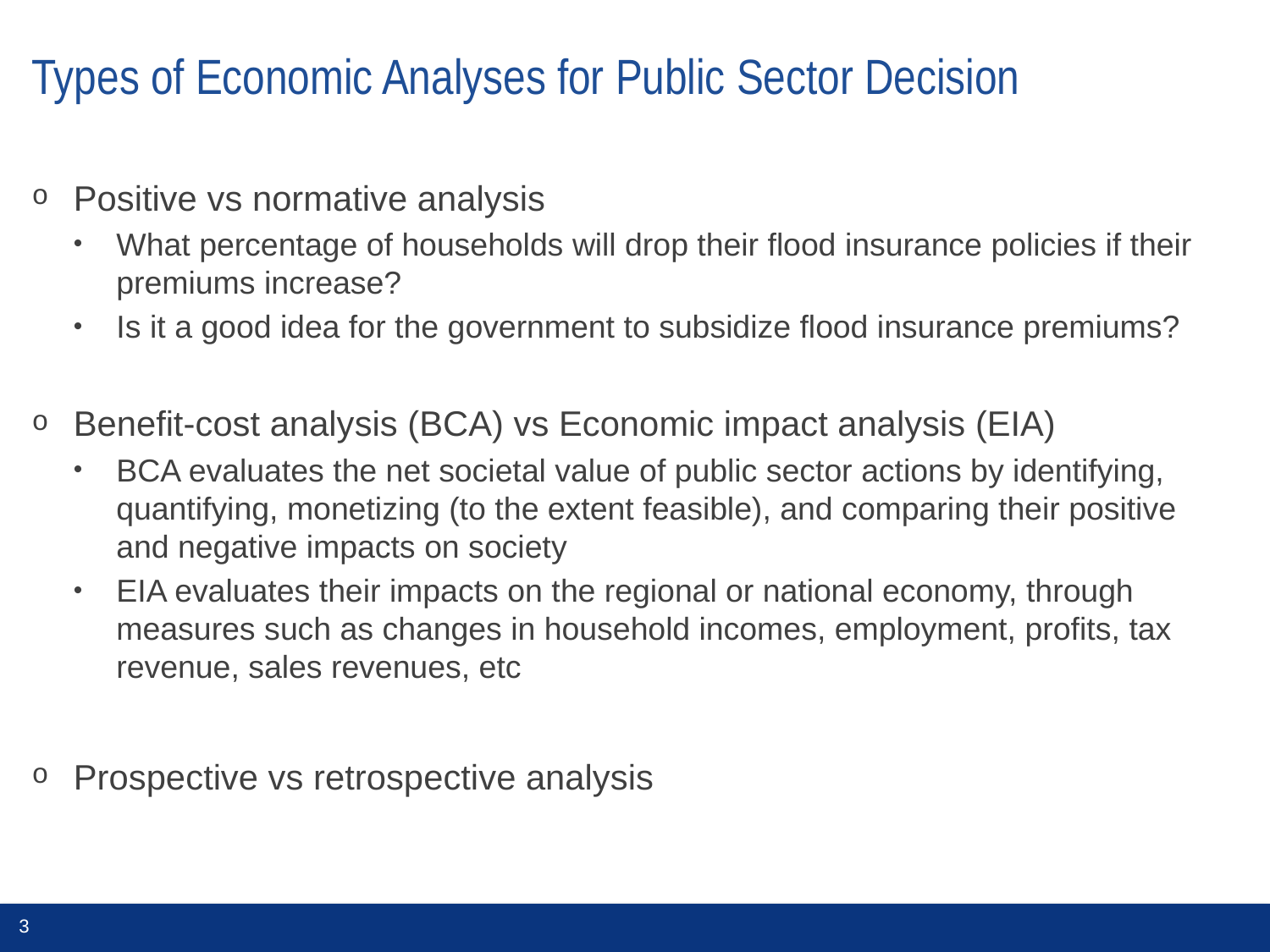

# Types of Economic Analyses for Public Sector Decision
Positive vs normative analysis
What percentage of households will drop their flood insurance policies if their premiums increase?
Is it a good idea for the government to subsidize flood insurance premiums?

Benefit-cost analysis (BCA) vs Economic impact analysis (EIA)
BCA evaluates the net societal value of public sector actions by identifying, quantifying, monetizing (to the extent feasible), and comparing their positive and negative impacts on society
EIA evaluates their impacts on the regional or national economy, through measures such as changes in household incomes, employment, profits, tax revenue, sales revenues, etc

Prospective vs retrospective analysis
3